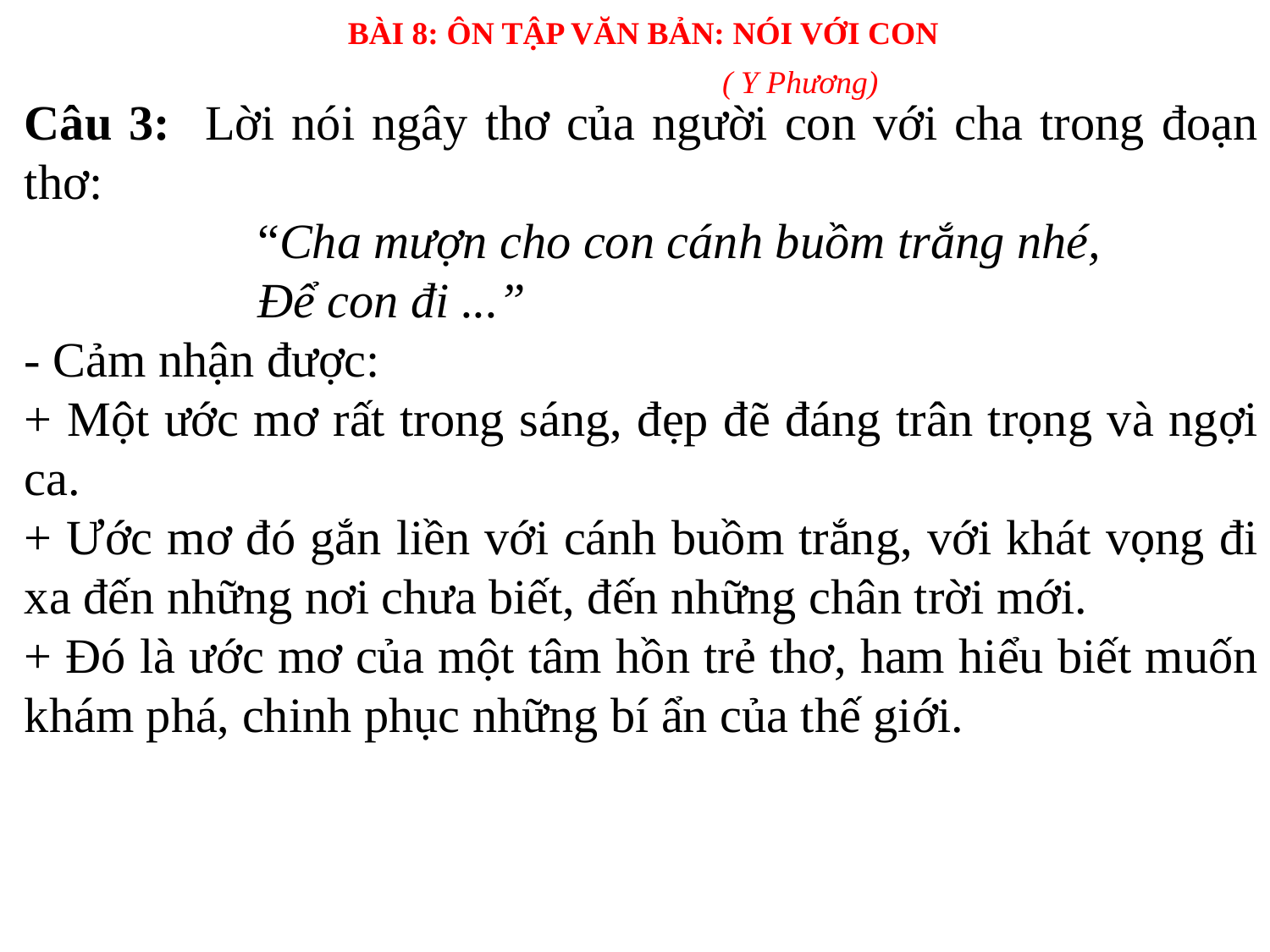

BÀI 8: ÔN TẬP VĂN BẢN: NÓI VỚI CON
( Y Phương)

Câu 3:  Lời nói ngây thơ của người con với cha trong đoạn thơ:
                   “Cha mượn cho con cánh buồm trắng nhé,
                   Để con đi ...”
- Cảm nhận được:
+ Một ước mơ rất trong sáng, đẹp đẽ đáng trân trọng và ngợi ca.
+ Ước mơ đó gắn liền với cánh buồm trắng, với khát vọng đi xa đến những nơi chưa biết, đến những chân trời mới.
+ Đó là ước mơ của một tâm hồn trẻ thơ, ham hiểu biết muốn khám phá, chinh phục những bí ẩn của thế giới.